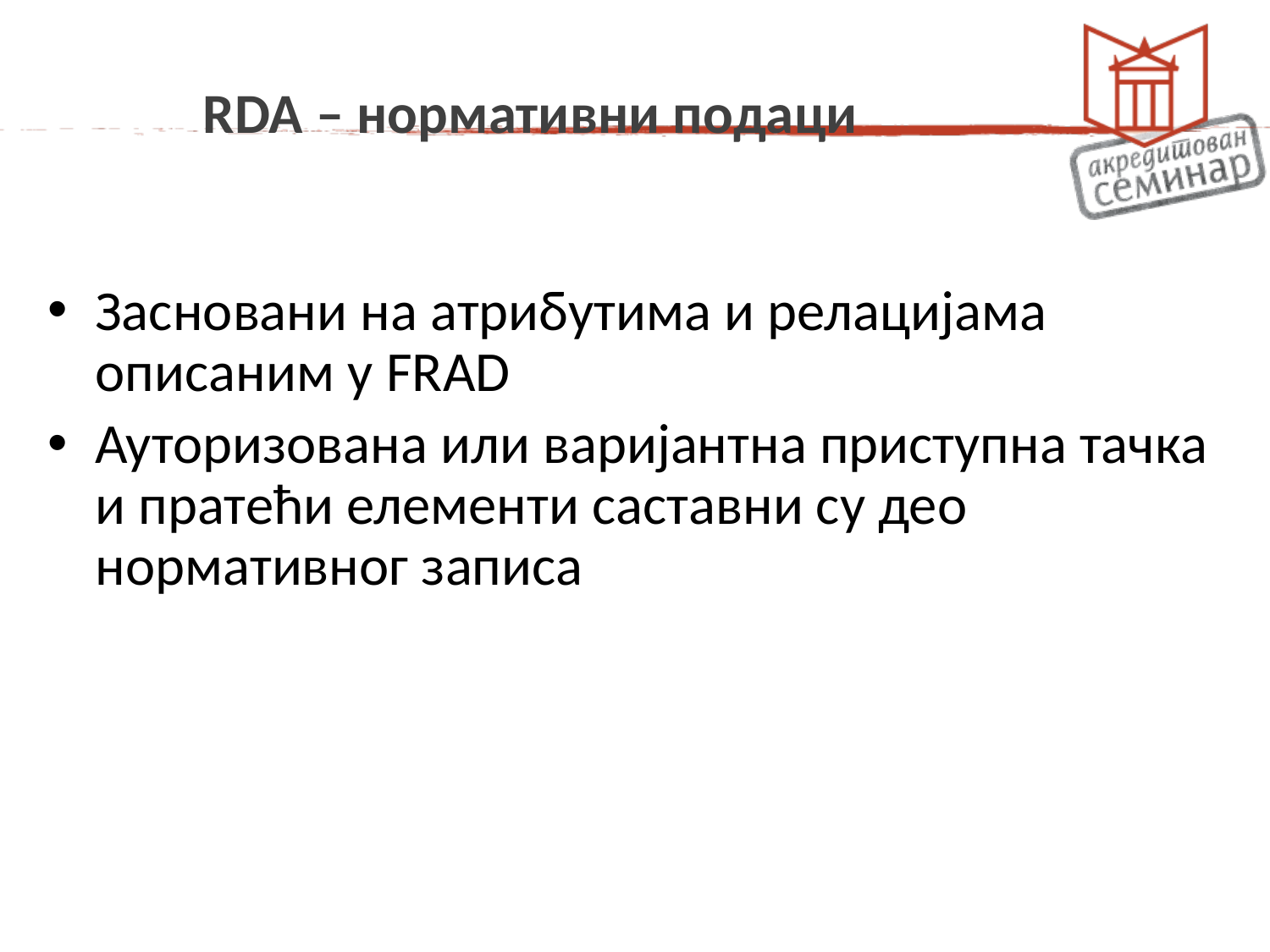

# RDA – нормативни подаци
Засновани на атрибутима и релацијама описаним у FRAD
Ауторизована или варијантна приступна тачка и пратећи елементи саставни су део нормативног записа